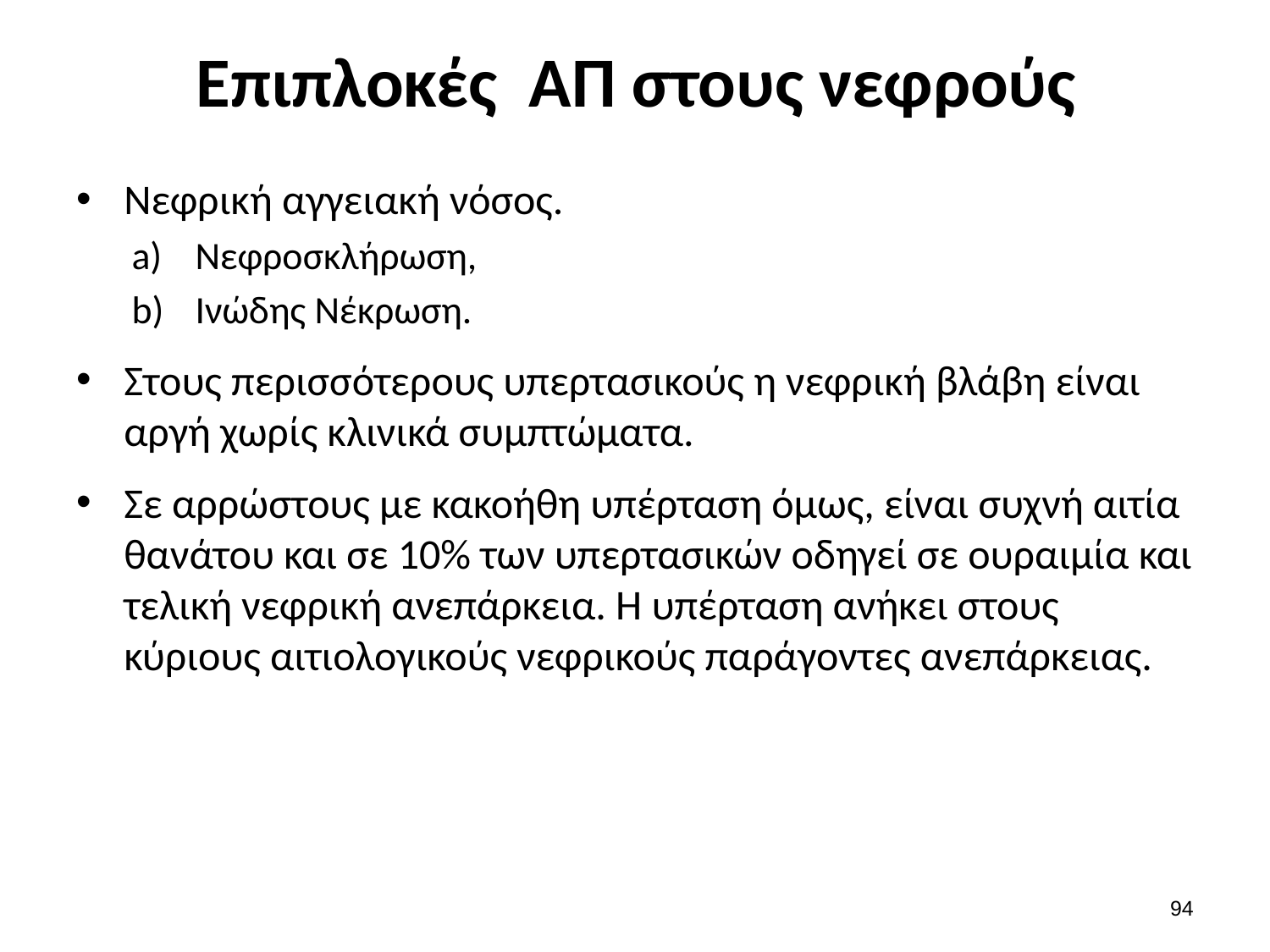

# Επιπλοκές  ΑΠ στους νεφρούς
Νεφρική αγγειακή νόσος.
Νεφροσκλήρωση,
Ινώδης Νέκρωση.
Στους περισσότερους υπερτασικούς η νεφρική βλάβη είναι αργή χωρίς κλινικά συμπτώματα.
Σε αρρώστους με κακοήθη υπέρταση όμως, είναι συχνή αιτία θανάτου και σε 10% των υπερτασικών οδηγεί σε ουραιμία και τελική νεφρική ανεπάρκεια. Η υπέρταση ανήκει στους κύριους αιτιολογικούς νεφρικούς παράγοντες ανεπάρκειας.
94